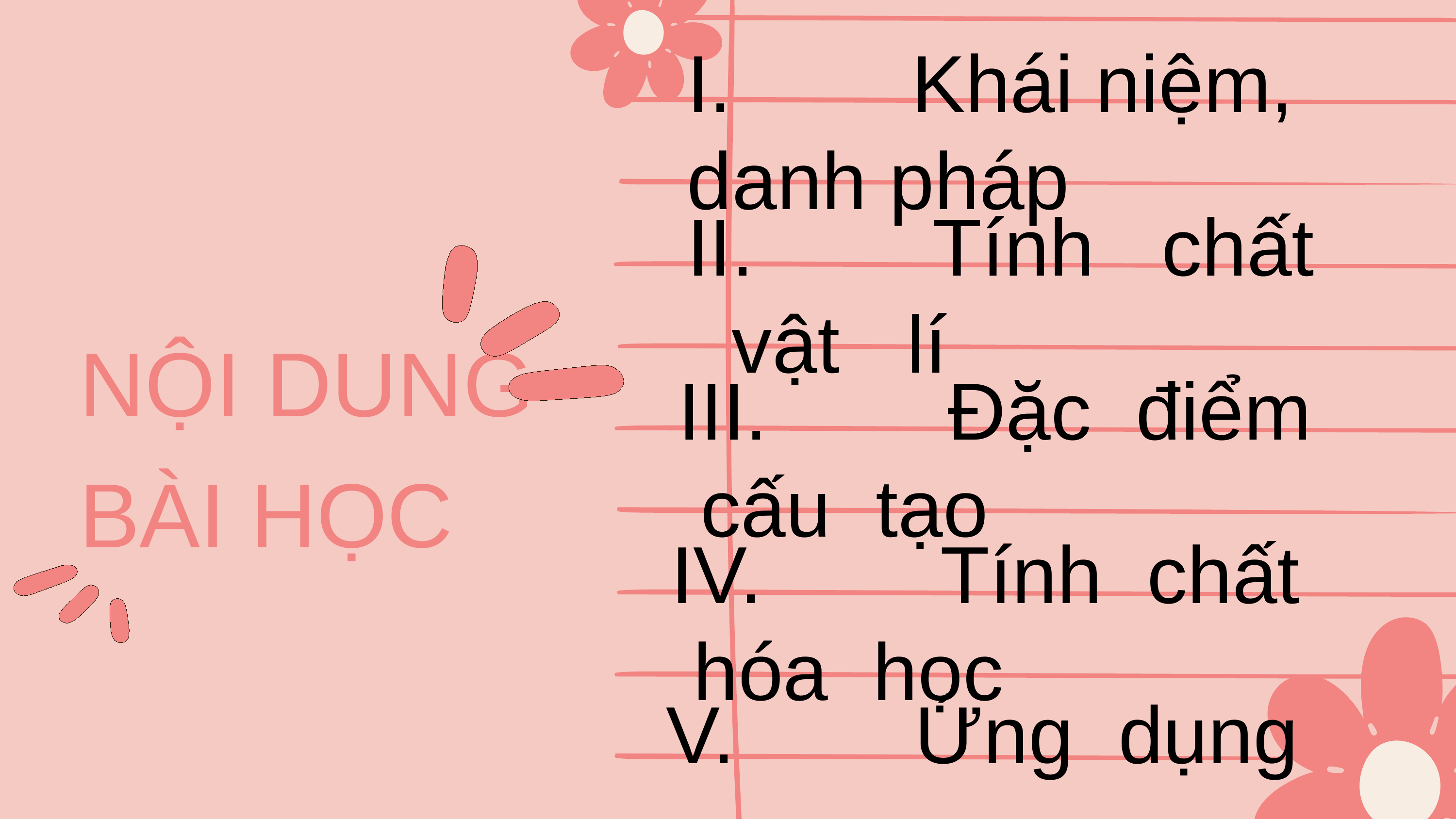

I.        Khái niệm, danh pháp
II.        Tính   chất   vật   lí

NỘI DUNG
BÀI HỌC
III.        Đặc  điểm  cấu  tạo
IV.        Tính  chất  hóa  học

V.        Ứng  dụng